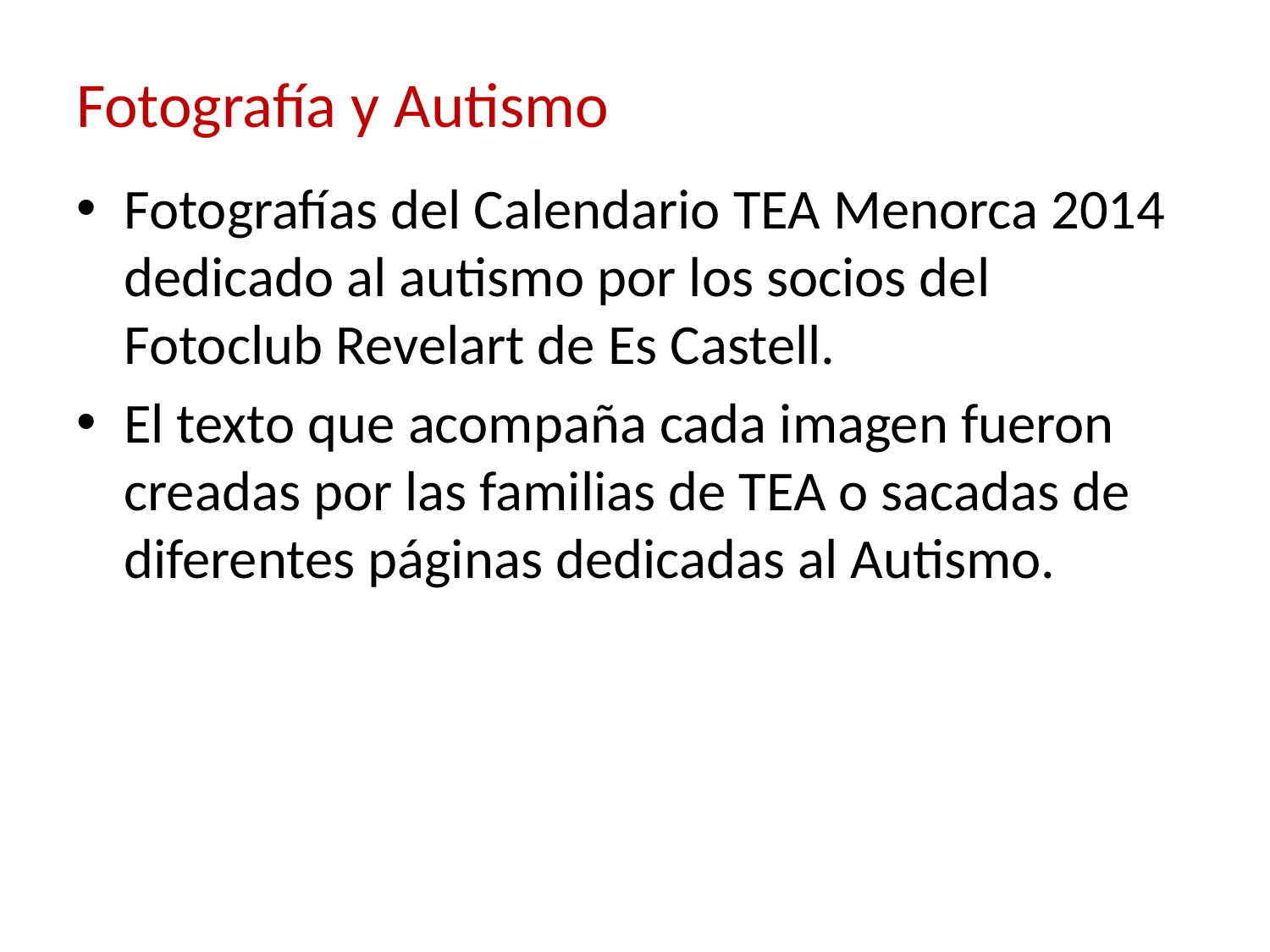

# Fotografía y Autismo
Fotografías del Calendario TEA Menorca 2014 dedicado al autismo por los socios del Fotoclub Revelart de Es Castell.
El texto que acompaña cada imagen fueron creadas por las familias de TEA o sacadas de diferentes páginas dedicadas al Autismo.